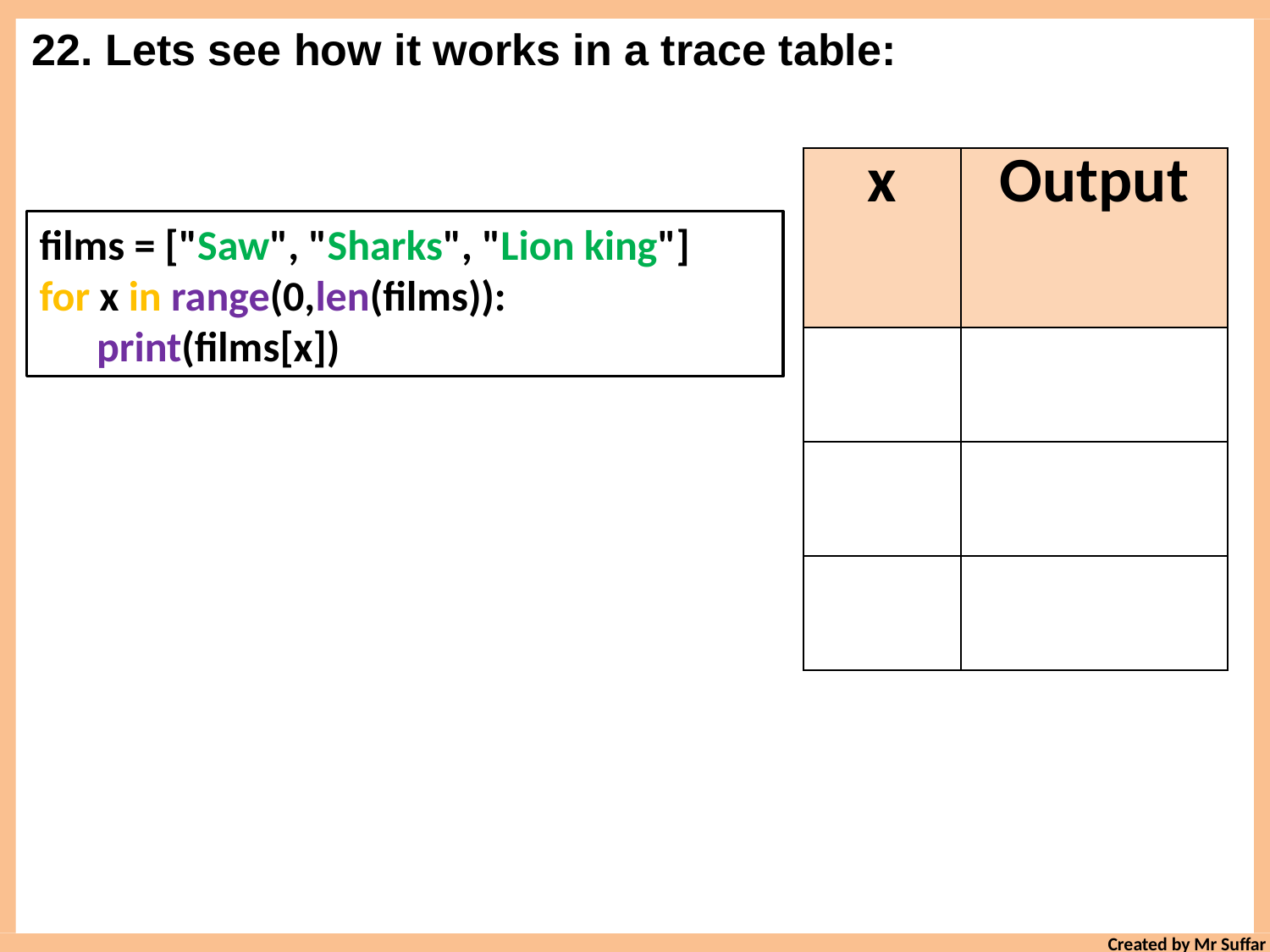

22. Lets see how it works in a trace table:
| x | Output |
| --- | --- |
|  |  |
|  |  |
|  |  |
films = ["Saw", "Sharks", "Lion king"]
for x in range(0,len(films)):
      print(films[x])